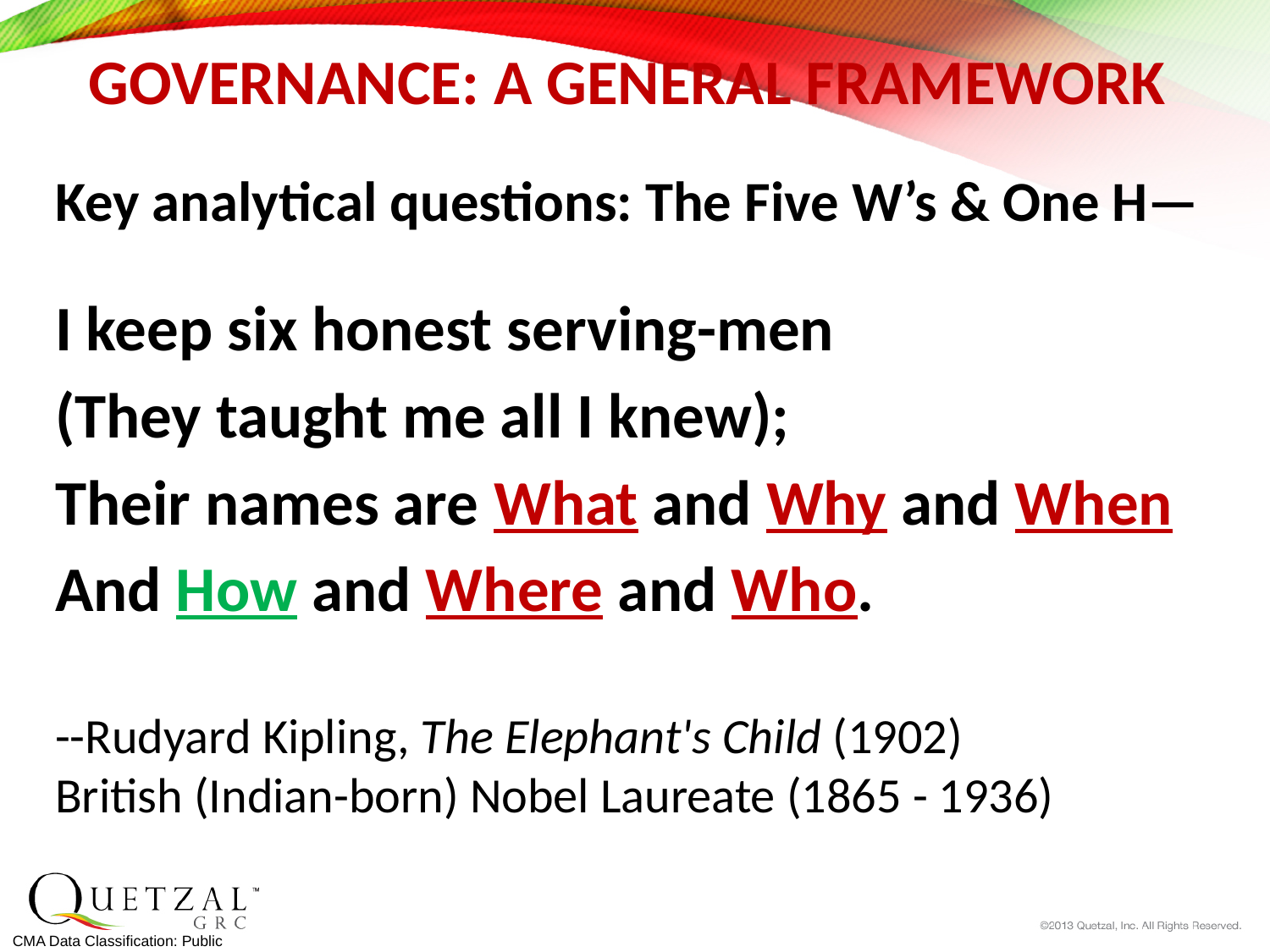

# GOVERNANCE: A GENERAL FRAMEWORK
Key analytical questions: The Five W’s & One H—

I keep six honest serving-men
(They taught me all I knew);
Their names are What and Why and When
And How and Where and Who.

--Rudyard Kipling, The Elephant's Child (1902)
British (Indian-born) Nobel Laureate (1865 - 1936)